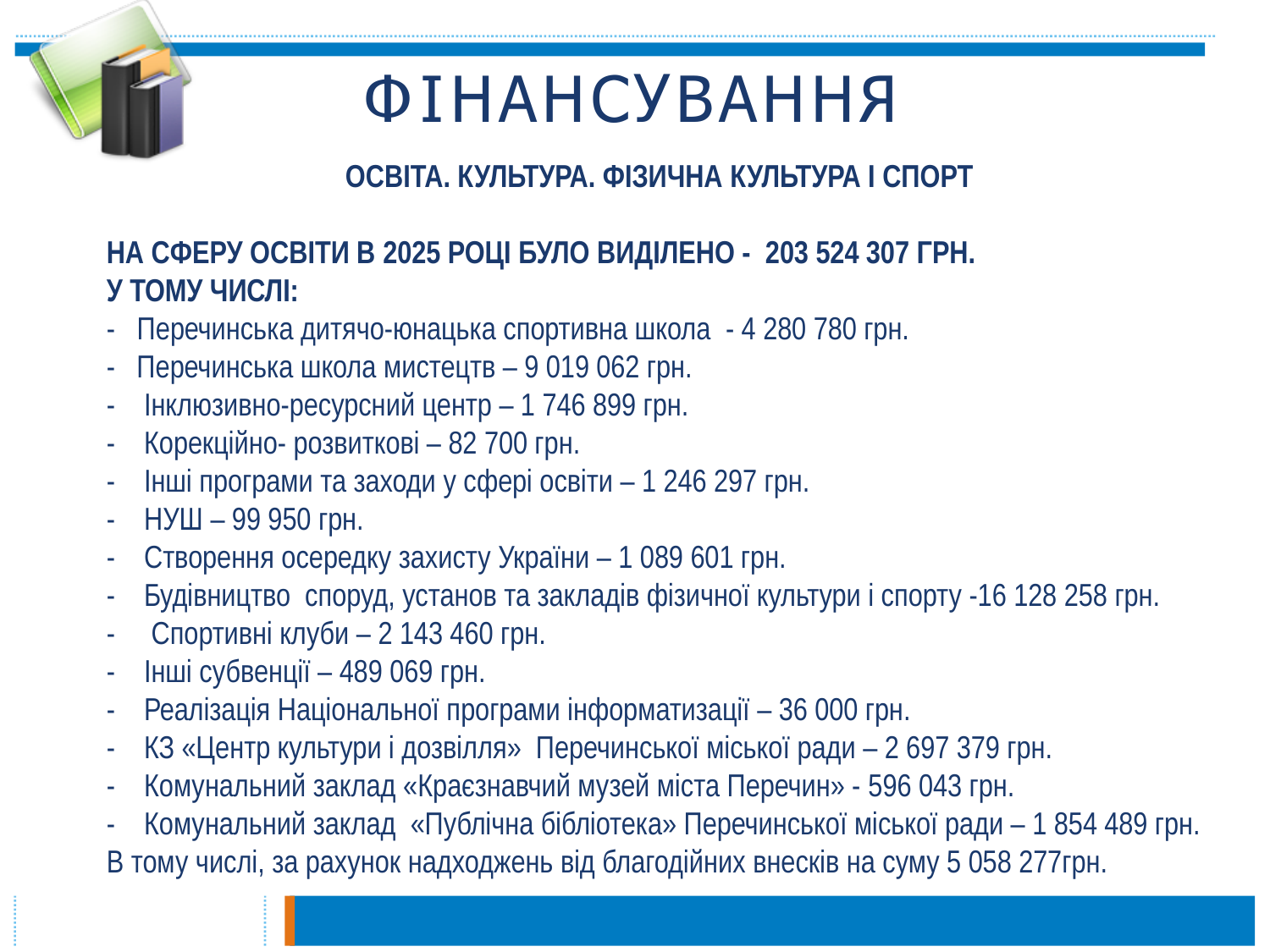

# ФІНАНСУВАННЯ
ОСВІТА. КУЛЬТУРА. ФІЗИЧНА КУЛЬТУРА І СПОРТ

НА СФЕРУ ОСВІТИ В 2025 РОЦІ БУЛО ВИДІЛЕНО -  203 524 307 ГРН.
У ТОМУ ЧИСЛІ:
-   Перечинська дитячо-юнацька спортивна школа  - 4 280 780 грн.
-   Перечинська школа мистецтв – 9 019 062 грн.
-    Інклюзивно-ресурсний центр – 1 746 899 грн.
-    Корекційно- розвиткові – 82 700 грн.
-    Інші програми та заходи у сфері освіти – 1 246 297 грн.
-    НУШ – 99 950 грн.
-    Створення осередку захисту України – 1 089 601 грн.
-    Будівництво  споруд, установ та закладів фізичної культури і спорту -16 128 258 грн.
-     Спортивні клуби – 2 143 460 грн.
-    Інші субвенції – 489 069 грн.
-    Реалізація Національної програми інформатизації – 36 000 грн.
-    КЗ «Центр культури і дозвілля»  Перечинської міської ради – 2 697 379 грн.
-    Комунальний заклад «Краєзнавчий музей міста Перечин» - 596 043 грн.
-    Комунальний заклад  «Публічна бібліотека» Перечинської міської ради – 1 854 489 грн.
В тому числі, за рахунок надходжень від благодійних внесків на суму 5 058 277грн.